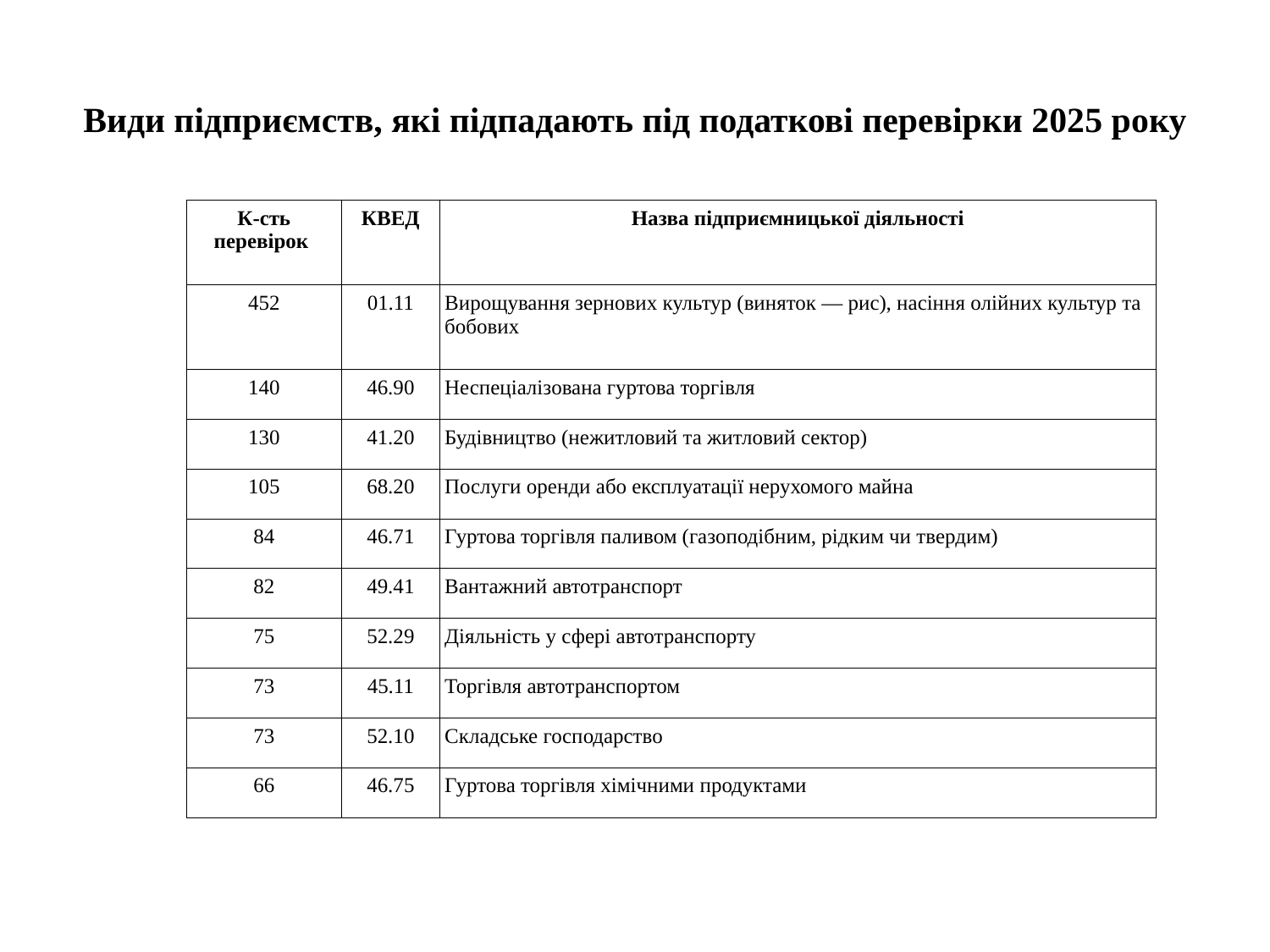

# Види підприємств, які підпадають під податкові перевірки 2025 року
| К-сть перевірок | КВЕД | Назва підприємницької діяльності |
| --- | --- | --- |
| 452 | 01.11 | Вирощування зернових культур (виняток — рис), насіння олійних культур та бобових |
| 140 | 46.90 | Неспеціалізована гуртова торгівля |
| 130 | 41.20 | Будівництво (нежитловий та житловий сектор) |
| 105 | 68.20 | Послуги оренди або експлуатації нерухомого майна |
| 84 | 46.71 | Гуртова торгівля паливом (газоподібним, рідким чи твердим) |
| 82 | 49.41 | Вантажний автотранспорт |
| 75 | 52.29 | Діяльність у сфері автотранспорту |
| 73 | 45.11 | Торгівля автотранспортом |
| 73 | 52.10 | Складське господарство |
| 66 | 46.75 | Гуртова торгівля хімічними продуктами |